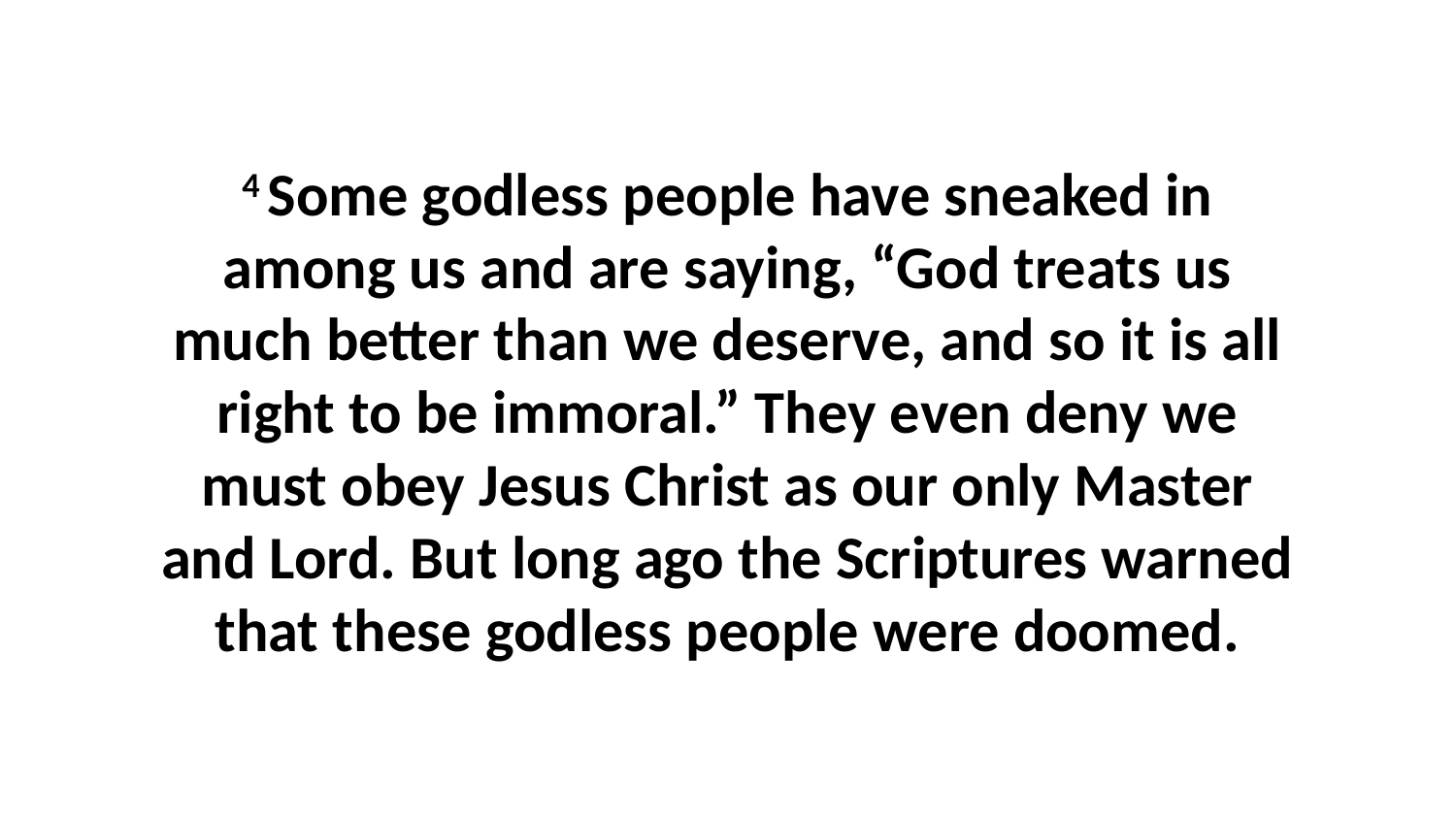

4 Some godless people have sneaked in among us and are saying, “God treats us much better than we deserve, and so it is all right to be immoral.” They even deny we must obey Jesus Christ as our only Master and Lord. But long ago the Scriptures warned that these godless people were doomed.